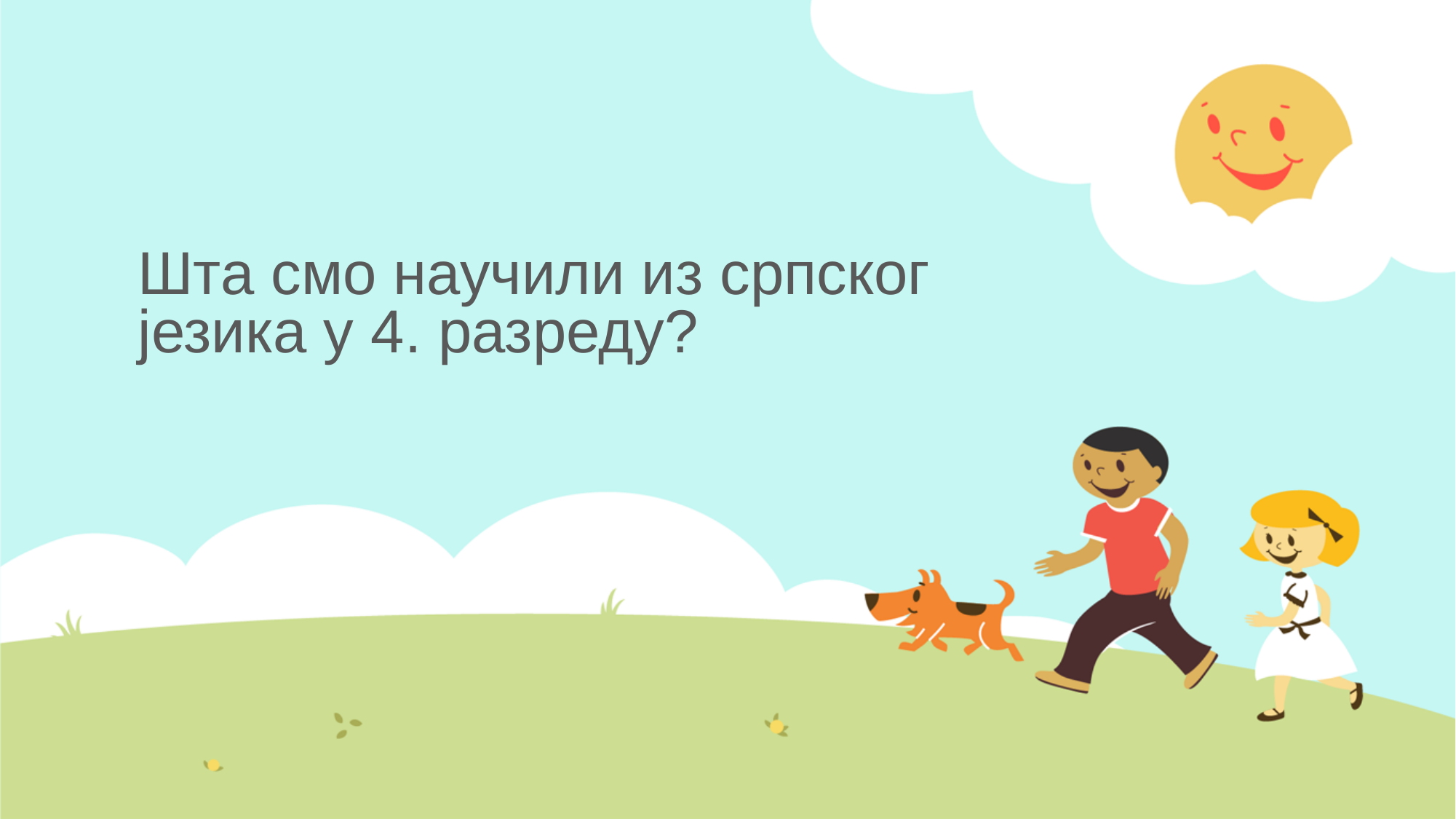

# Шта смо научили из српског језика у 4. разреду?